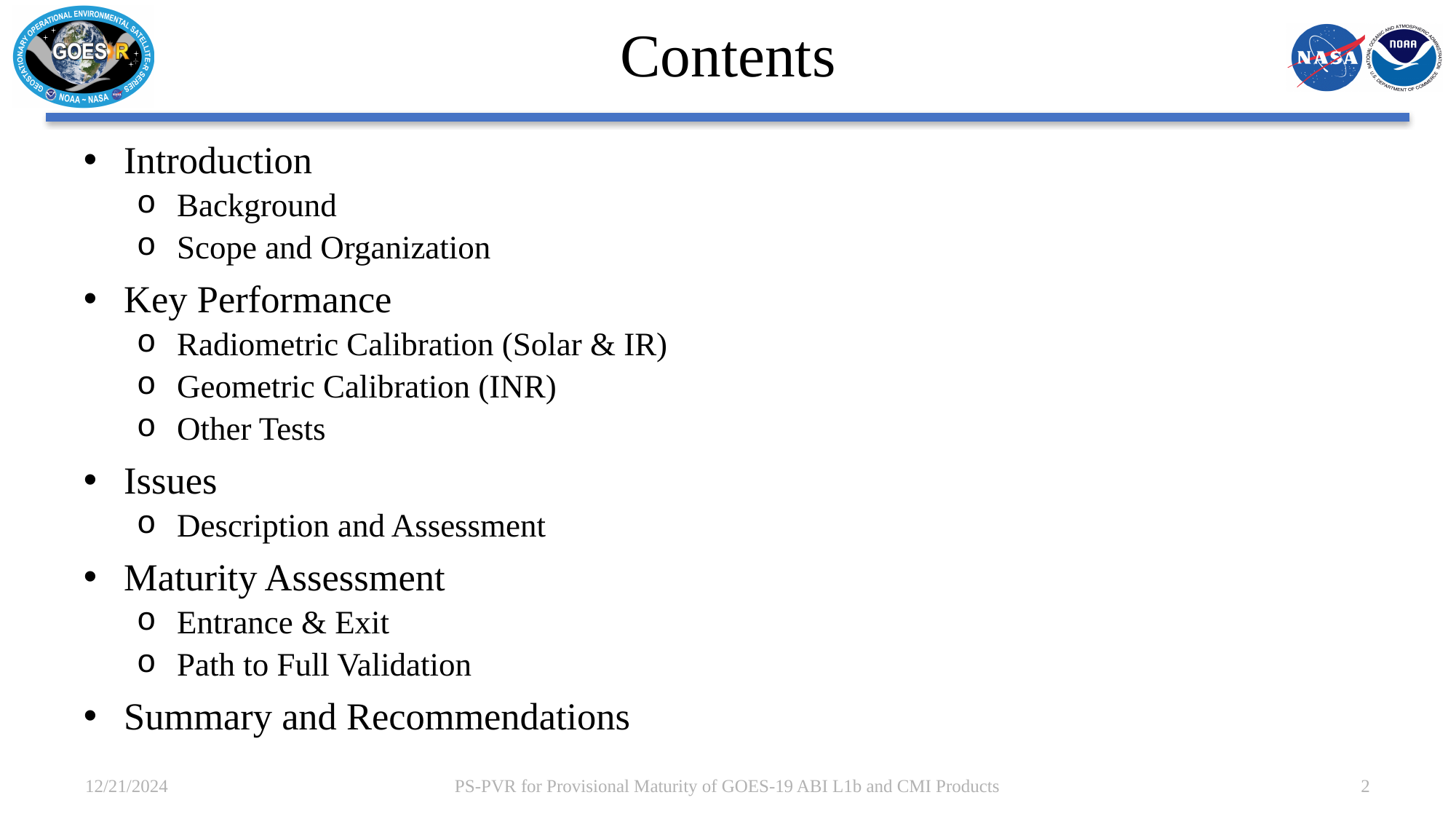

# Contents
Introduction
Background
Scope and Organization
Key Performance
Radiometric Calibration (Solar & IR)
Geometric Calibration (INR)
Other Tests
Issues
Description and Assessment
Maturity Assessment
Entrance & Exit
Path to Full Validation
Summary and Recommendations
12/21/2024
PS-PVR for Provisional Maturity of GOES-19 ABI L1b and CMI Products
2